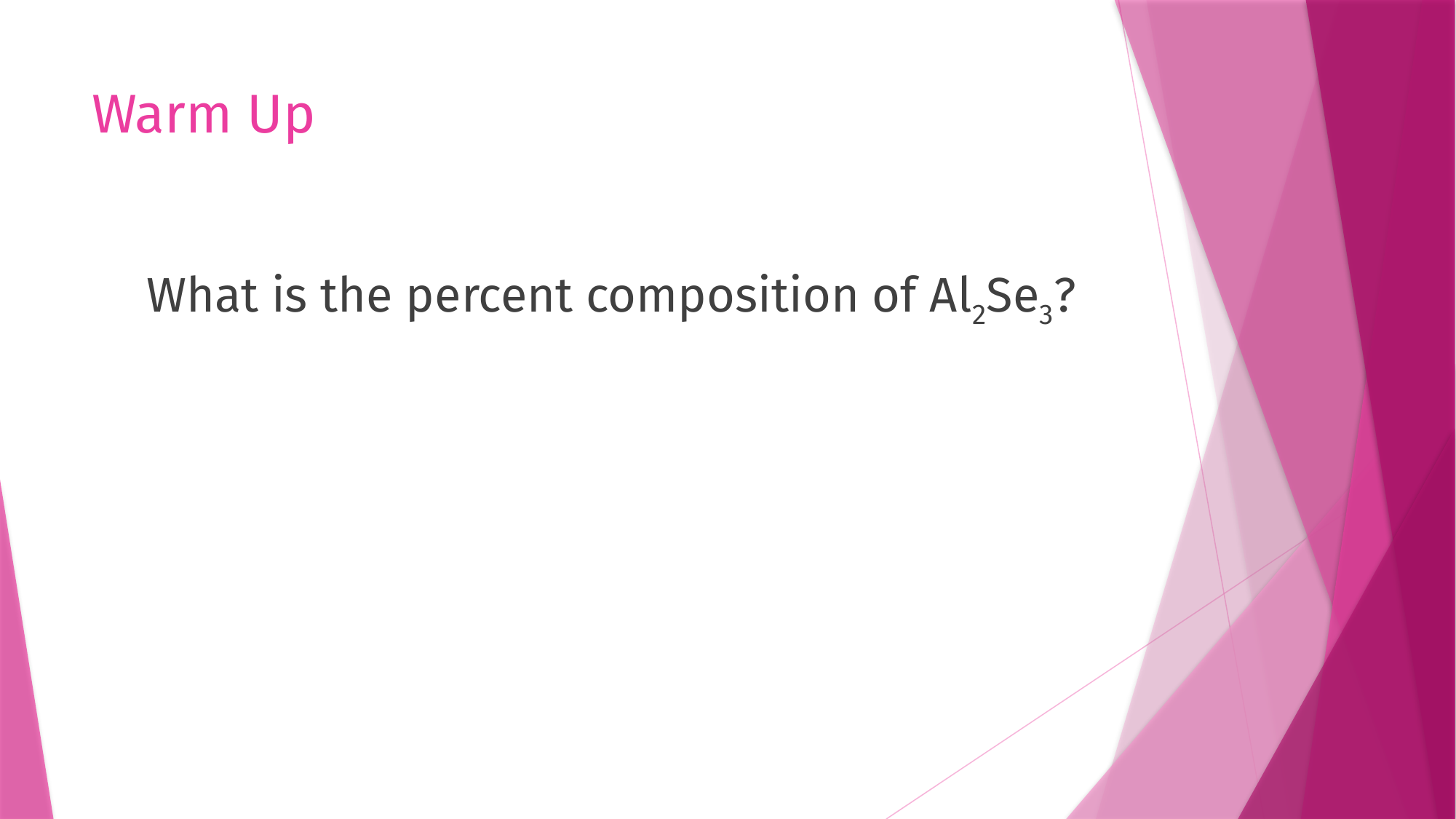

# Warm Up
What is the percent composition of Al2Se3?